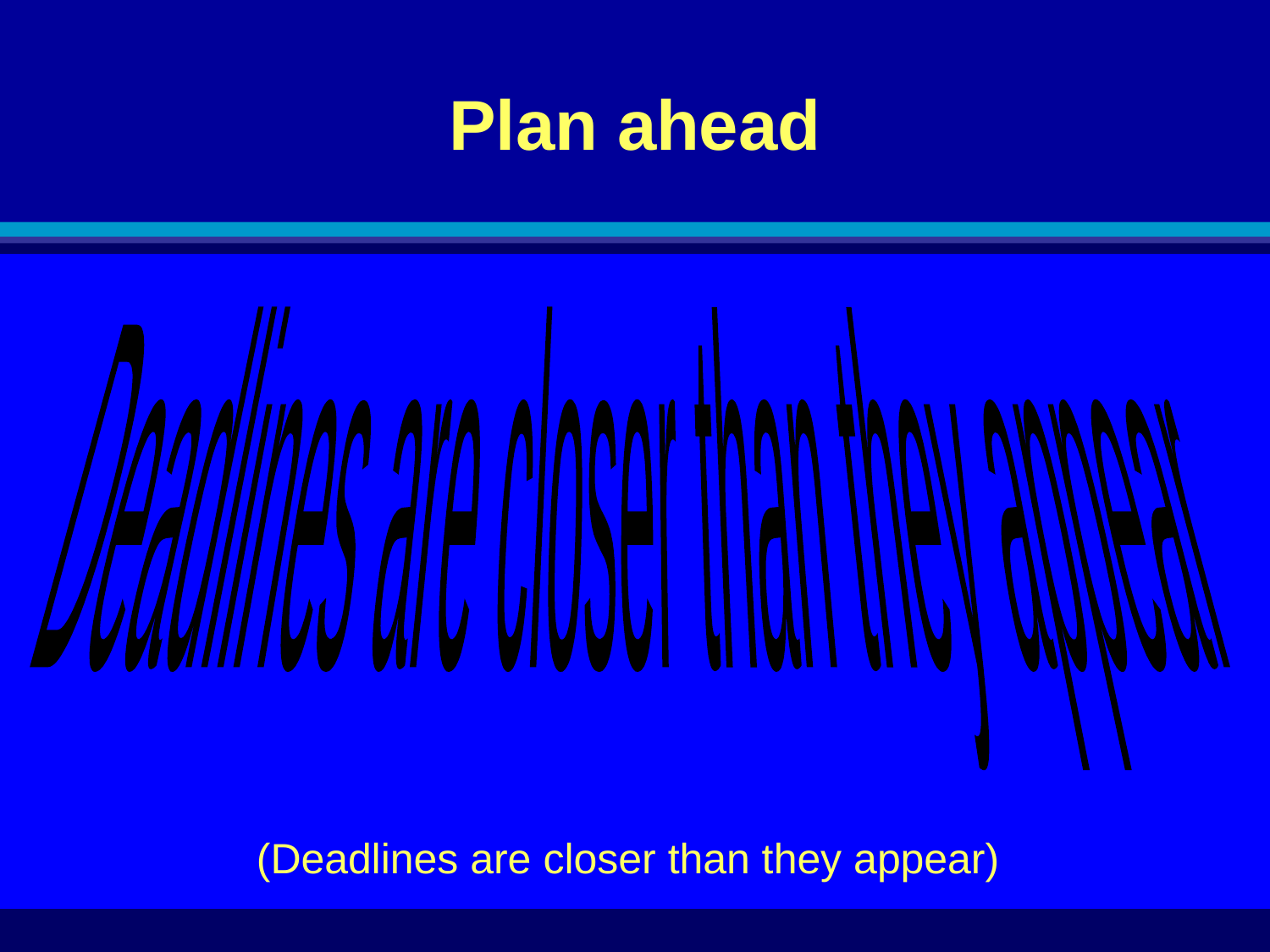

Plan ahead
Deadlines are closer than they appear
(Deadlines are closer than they appear)